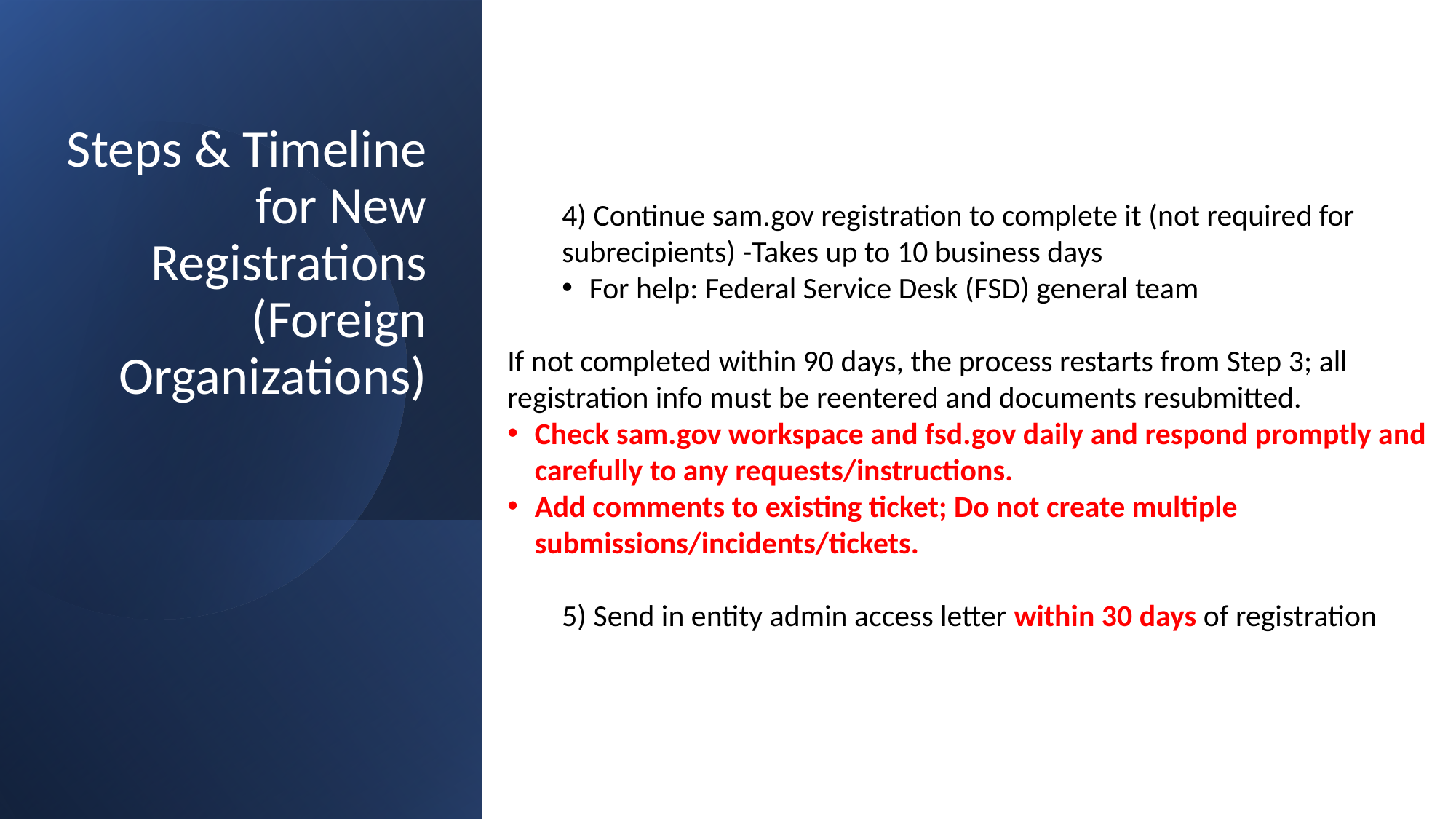

# Steps & Timeline for New Registrations (Foreign Organizations)

4) Continue sam.gov registration to complete it (not required for subrecipients) -Takes up to 10 business days
For help: Federal Service Desk (FSD) general team

If not completed within 90 days, the process restarts from Step 3; all registration info must be reentered and documents resubmitted.
Check sam.gov workspace and fsd.gov daily and respond promptly and carefully to any requests/instructions.
Add comments to existing ticket; Do not create multiple submissions/incidents/tickets.

5) Send in entity admin access letter within 30 days of registration

9